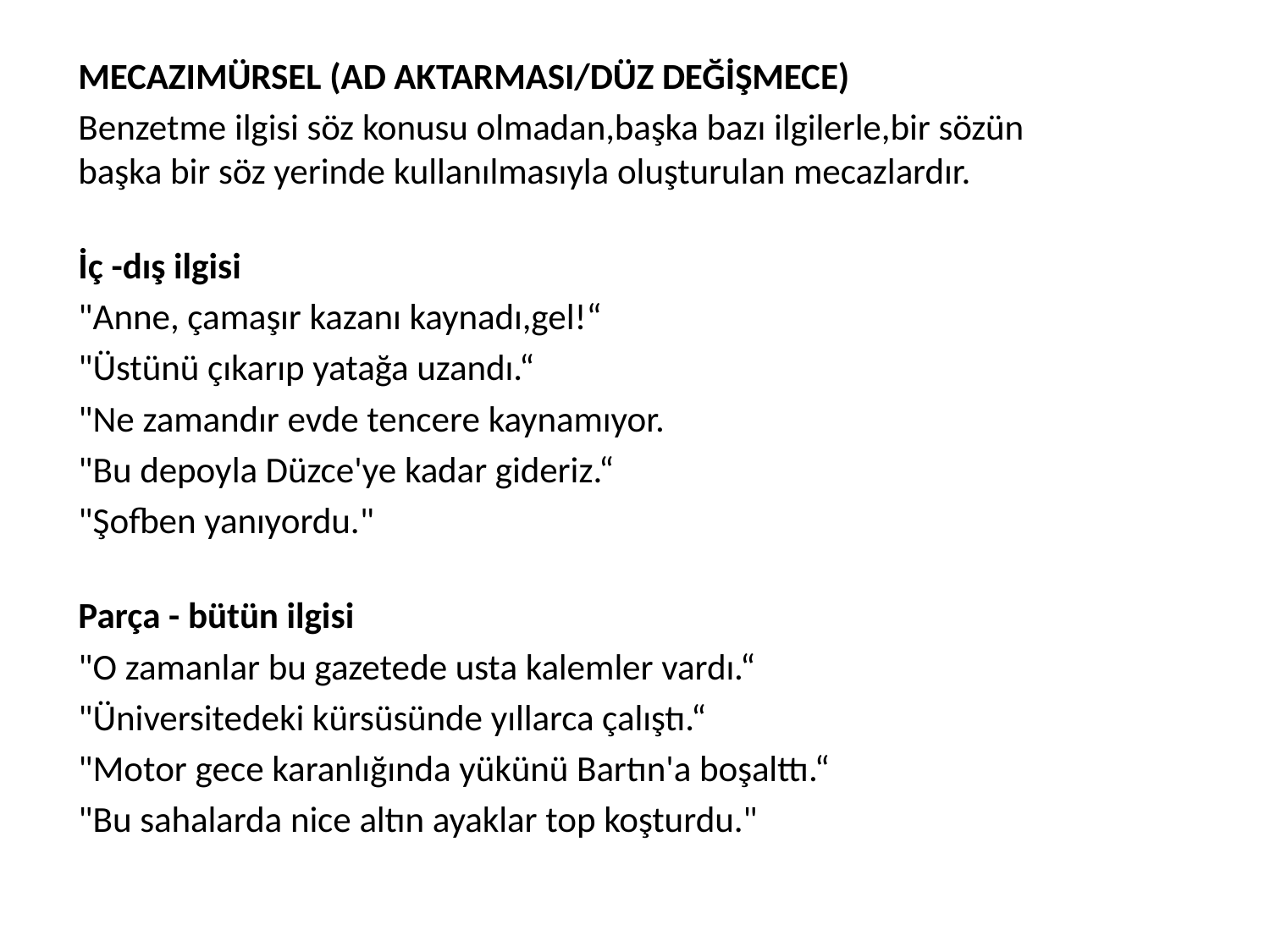

MECAZIMÜRSEL (AD AKTARMASI/DÜZ DEĞİŞMECE)
	Benzetme ilgisi söz konusu olmadan,başka bazı ilgilerle,bir sözün
başka bir söz yerinde kullanılmasıyla oluşturulan mecazlardır.
	İç -dış ilgisi
	"Anne, çamaşır kazanı kaynadı,gel!“
	"Üstünü çıkarıp yatağa uzandı.“
	"Ne zamandır evde tencere kaynamıyor.
	"Bu depoyla Düzce'ye kadar gideriz.“
	"Şofben yanıyordu."
	Parça - bütün ilgisi
	"O zamanlar bu gazetede usta kalemler vardı.“
	"Üniversitedeki kürsüsünde yıllarca çalıştı.“
	"Motor gece karanlığında yükünü Bartın'a boşalttı.“
	"Bu sahalarda nice altın ayaklar top koşturdu."